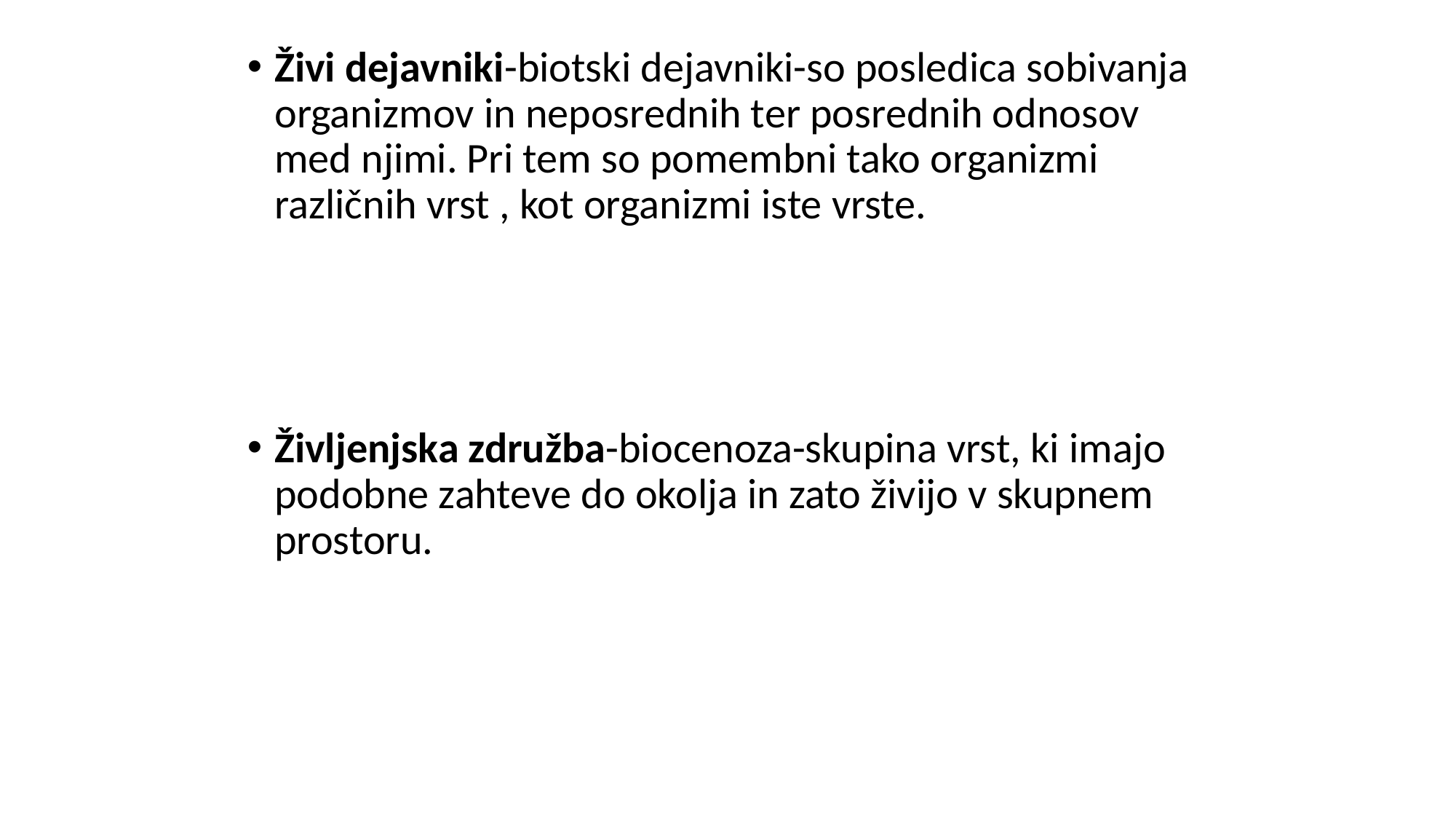

Živi dejavniki-biotski dejavniki-so posledica sobivanja organizmov in neposrednih ter posrednih odnosov med njimi. Pri tem so pomembni tako organizmi različnih vrst , kot organizmi iste vrste.

Življenjska združba-biocenoza-skupina vrst, ki imajo podobne zahteve do okolja in zato živijo v skupnem prostoru.